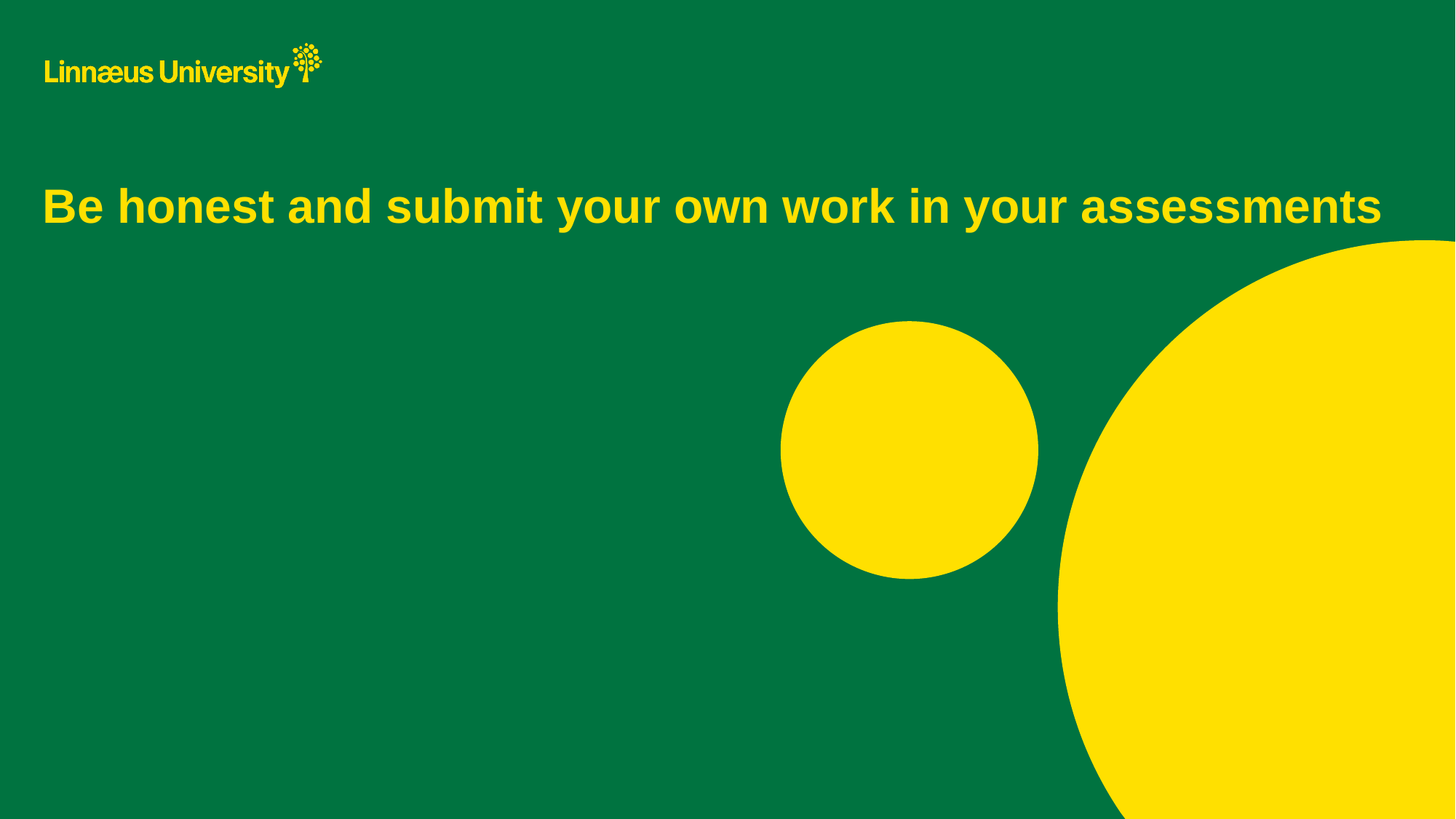

# Be honest and submit your own work in your assessments